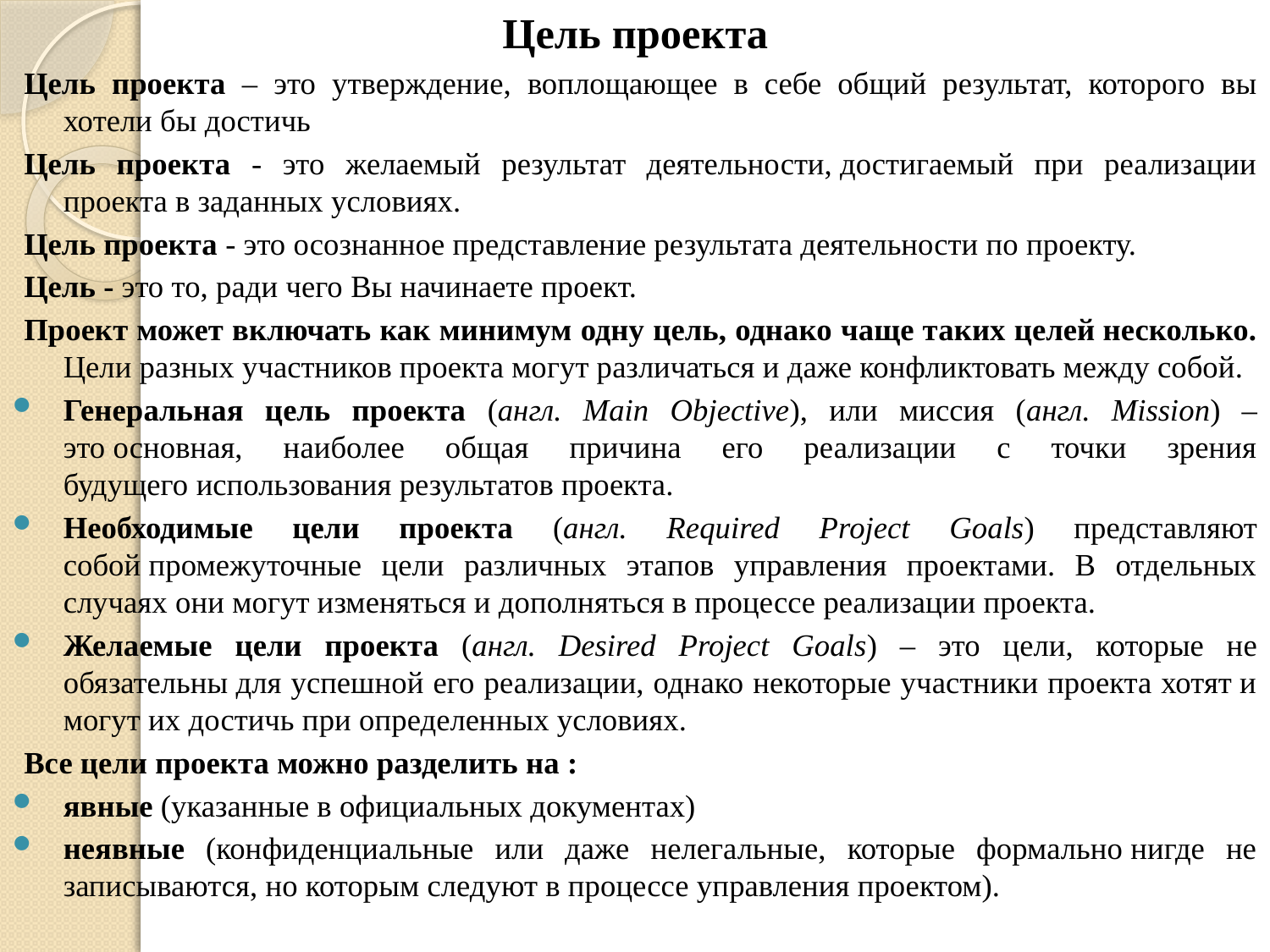

Цель проекта
Цель проекта – это утверждение, воплощающее в себе общий результат, которого вы хотели бы достичь
Цель проекта - это желаемый результат деятельности, достигаемый при реализации проекта в заданных условиях.
Цель проекта - это осознанное представление результата деятельности по проекту.
Цель - это то, ради чего Вы начинаете проект.
Проект может включать как минимум одну цель, однако чаще таких целей несколько. Цели разных участников проекта могут различаться и даже конфликтовать между собой.
Генеральная цель проекта (англ. Main Objective), или миссия (англ. Mission) – это основная, наиболее общая причина его реализации с точки зрения будущего использования результатов проекта.
Необходимые цели проекта (англ. Required Project Goals) представляют собой промежуточные цели различных этапов управления проектами. В отдельных случаях они могут изменяться и дополняться в процессе реализации проекта.
Желаемые цели проекта (англ. Desired Project Goals) – это цели, которые не обязательны для успешной его реализации, однако некоторые участники проекта хотят и могут их достичь при определенных условиях.
Все цели проекта можно разделить на :
явные (указанные в официальных документах)
неявные (конфиденциальные или даже нелегальные, которые формально нигде не записываются, но которым следуют в процессе управления проектом).